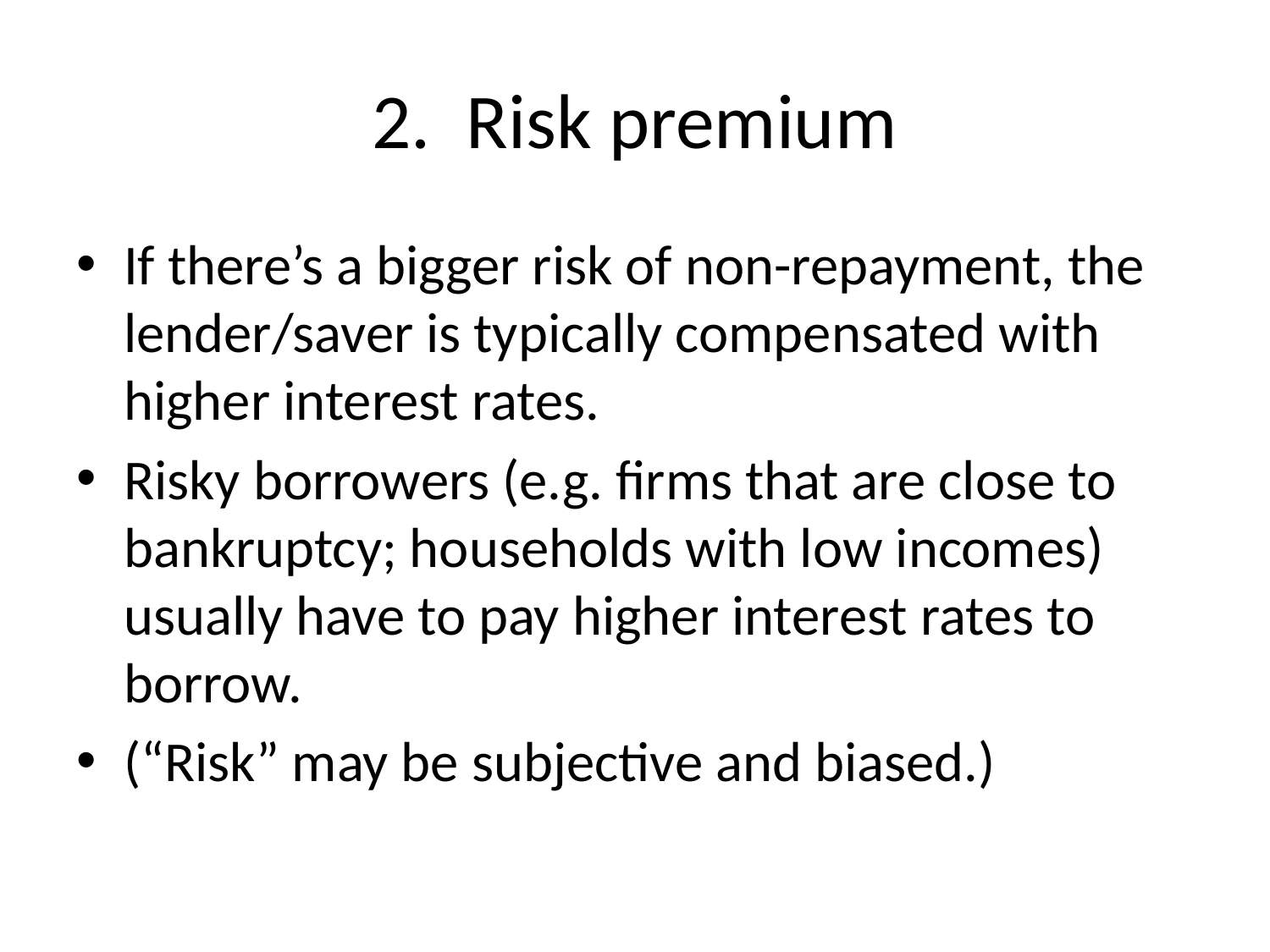

# 2.  Risk premium
If there’s a bigger risk of non-repayment, the lender/saver is typically compensated with higher interest rates.
Risky borrowers (e.g. firms that are close to bankruptcy; households with low incomes) usually have to pay higher interest rates to borrow.
(“Risk” may be subjective and biased.)